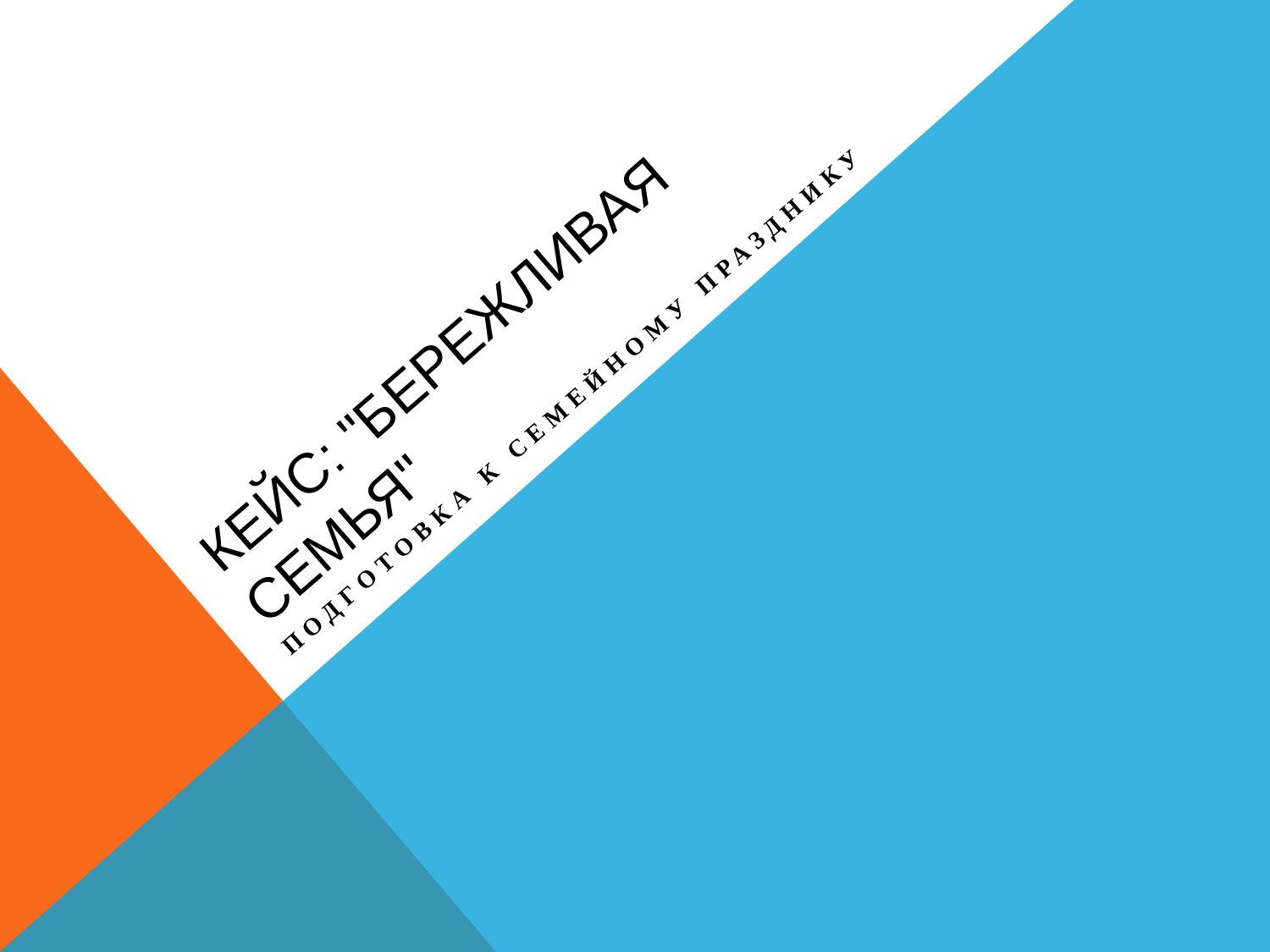

# Кейс: "Бережливая семья"
Подготовка к семейному празднику